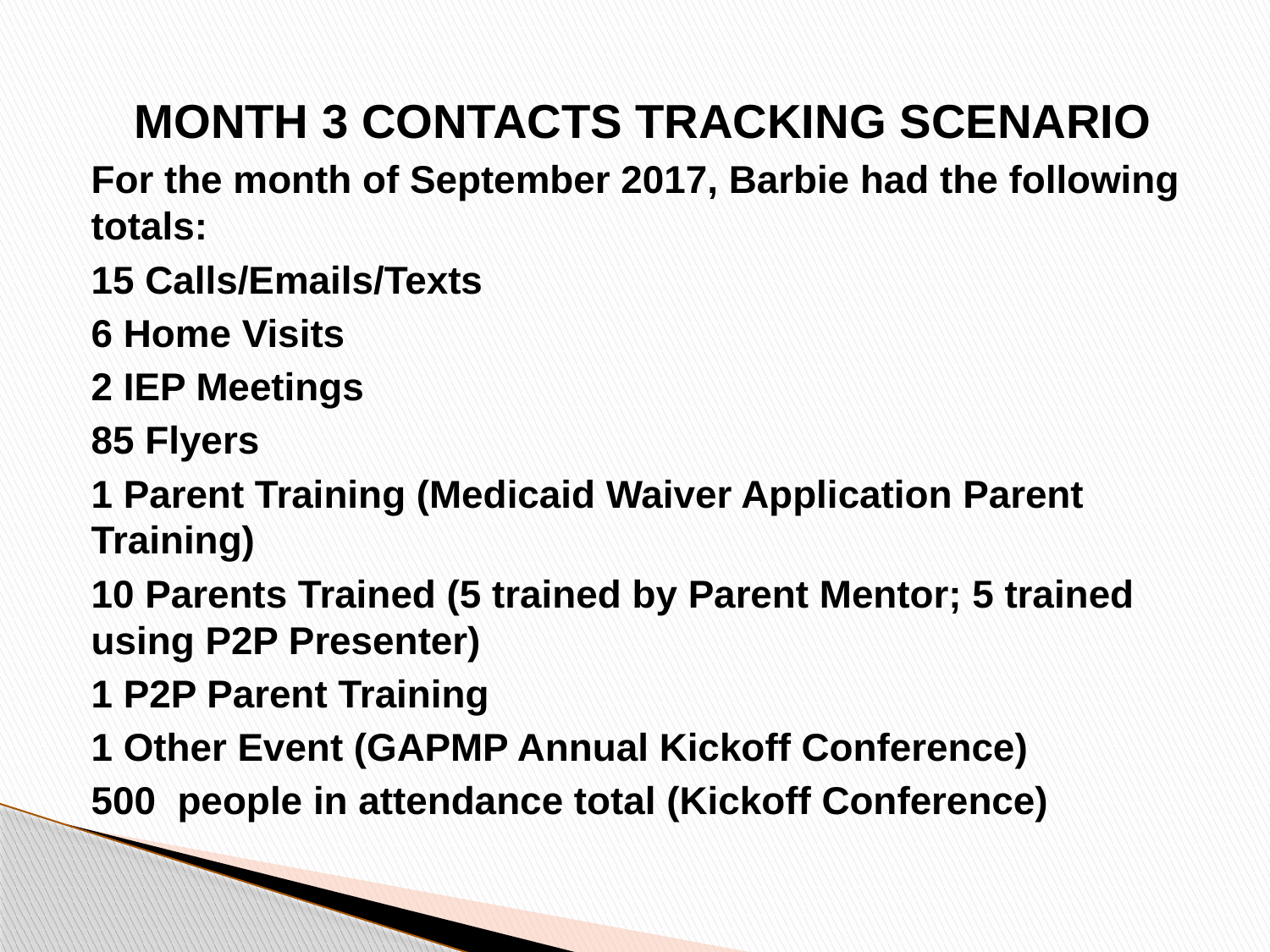

MONTH 3 CONTACTS TRACKING SCENARIO
For the month of September 2017, Barbie had the following totals:
15 Calls/Emails/Texts
6 Home Visits
2 IEP Meetings
85 Flyers
1 Parent Training (Medicaid Waiver Application Parent Training)
10 Parents Trained (5 trained by Parent Mentor; 5 trained using P2P Presenter)
1 P2P Parent Training
1 Other Event (GAPMP Annual Kickoff Conference)
500  people in attendance total (Kickoff Conference)